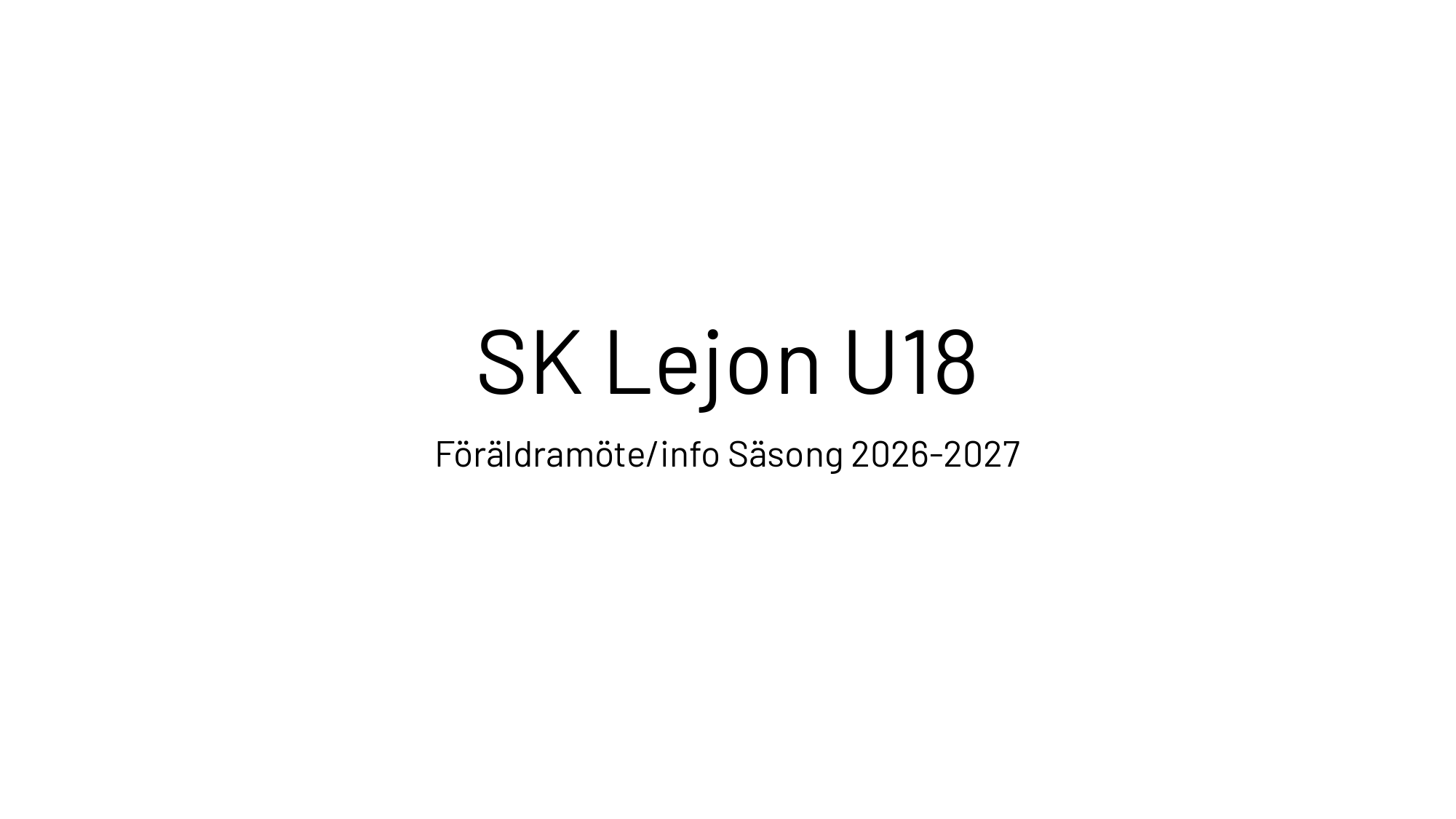

# SK Lejon U18
Föräldramöte/info Säsong 2026-2027